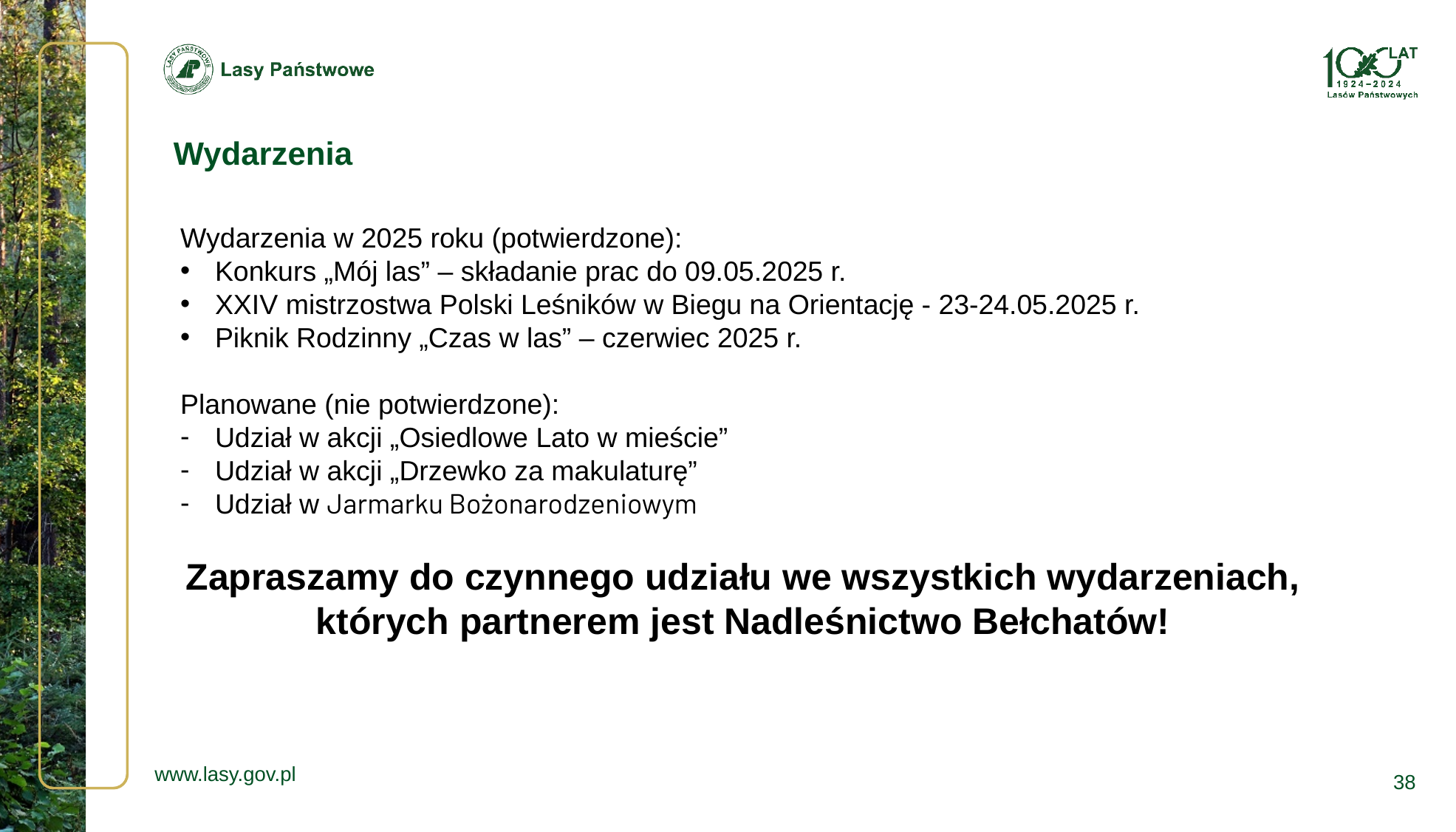

Wydarzenia
Wydarzenia w 2025 roku (potwierdzone):
Konkurs „Mój las” – składanie prac do 09.05.2025 r.
XXIV mistrzostwa Polski Leśników w Biegu na Orientację - 23-24.05.2025 r.
Piknik Rodzinny „Czas w las” – czerwiec 2025 r.

Planowane (nie potwierdzone):
Udział w akcji „Osiedlowe Lato w mieście”
Udział w akcji „Drzewko za makulaturę”
Udział w Jarmarku Bożonarodzeniowym

Zapraszamy do czynnego udziału we wszystkich wydarzeniach, których partnerem jest Nadleśnictwo Bełchatów!